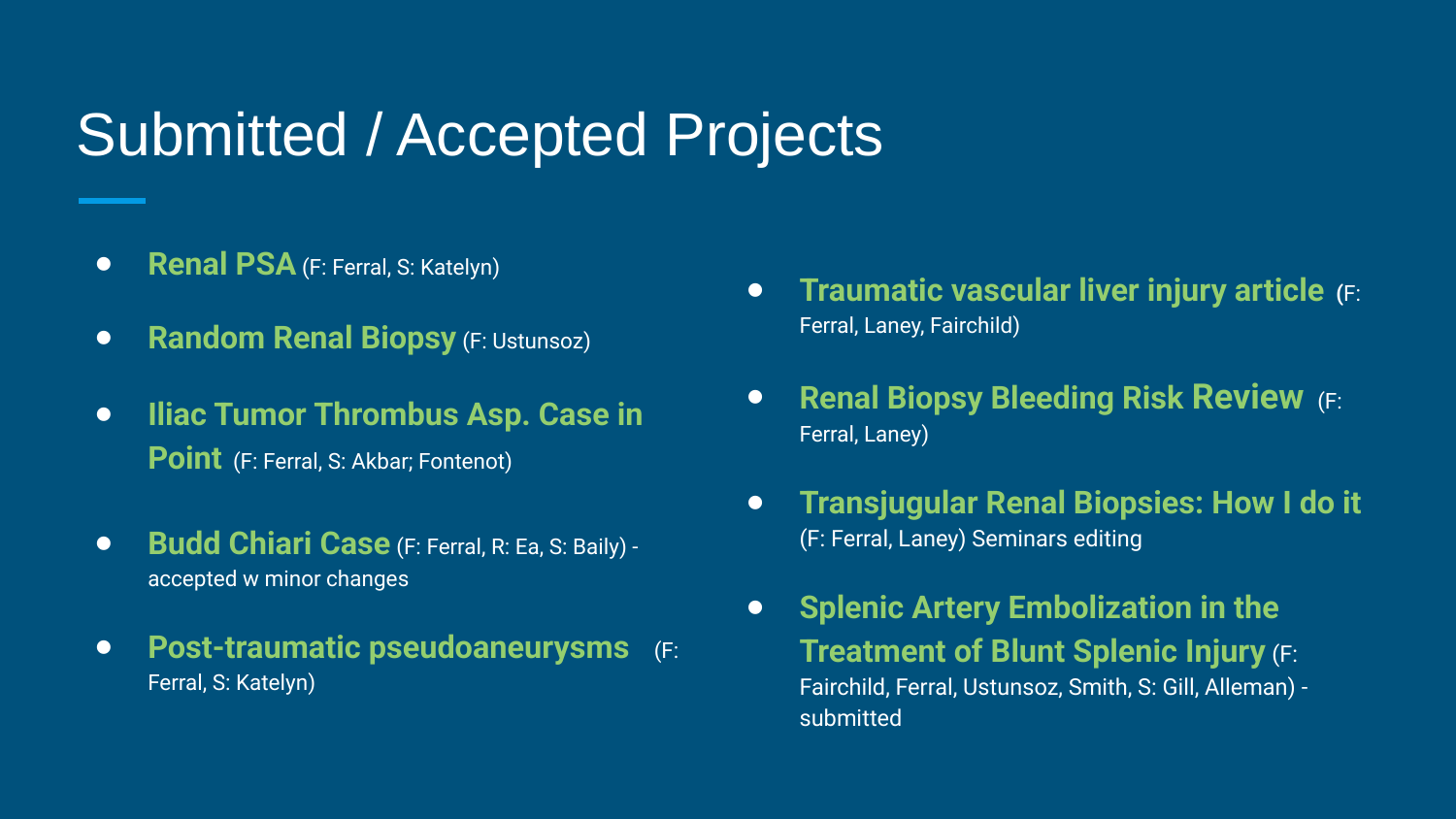

# Submitted / Accepted Projects
Renal PSA (F: Ferral, S: Katelyn)

Random Renal Biopsy (F: Ustunsoz)

Iliac Tumor Thrombus Asp. Case in Point  (F: Ferral, S: Akbar; Fontenot)

Budd Chiari Case (F: Ferral, R: Ea, S: Baily) - accepted w minor changes

Post-traumatic pseudoaneurysms    (F: Ferral, S: Katelyn)

Traumatic vascular liver injury article  (F: Ferral, Laney, Fairchild)

Renal Biopsy Bleeding Risk Review  (F: Ferral, Laney)

Transjugular Renal Biopsies: How I do it  (F: Ferral, Laney) Seminars editing

Splenic Artery Embolization in the Treatment of Blunt Splenic Injury (F: Fairchild, Ferral, Ustunsoz, Smith, S: Gill, Alleman) - submitted